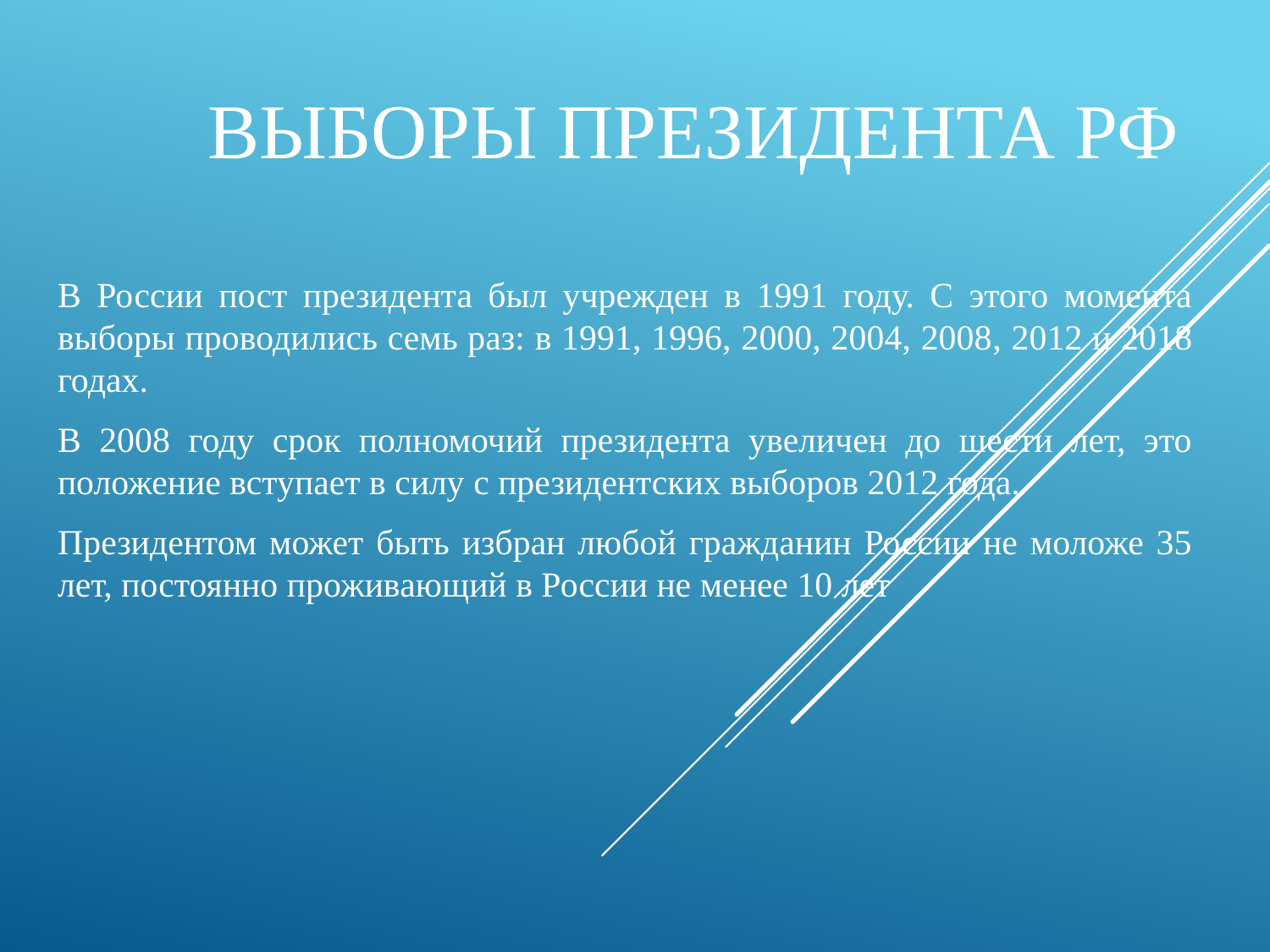

# Выборы президента РФ
В России пост президента был учрежден в 1991 году. С этого момента выборы проводились семь раз: в 1991, 1996, 2000, 2004, 2008, 2012 и 2018 годах.
В 2008 году срок полномочий президента увеличен до шести лет, это положение вступает в силу с президентских выборов 2012 года.
Президентом может быть избран любой гражданин России не моложе 35 лет, постоянно проживающий в России не менее 10 лет